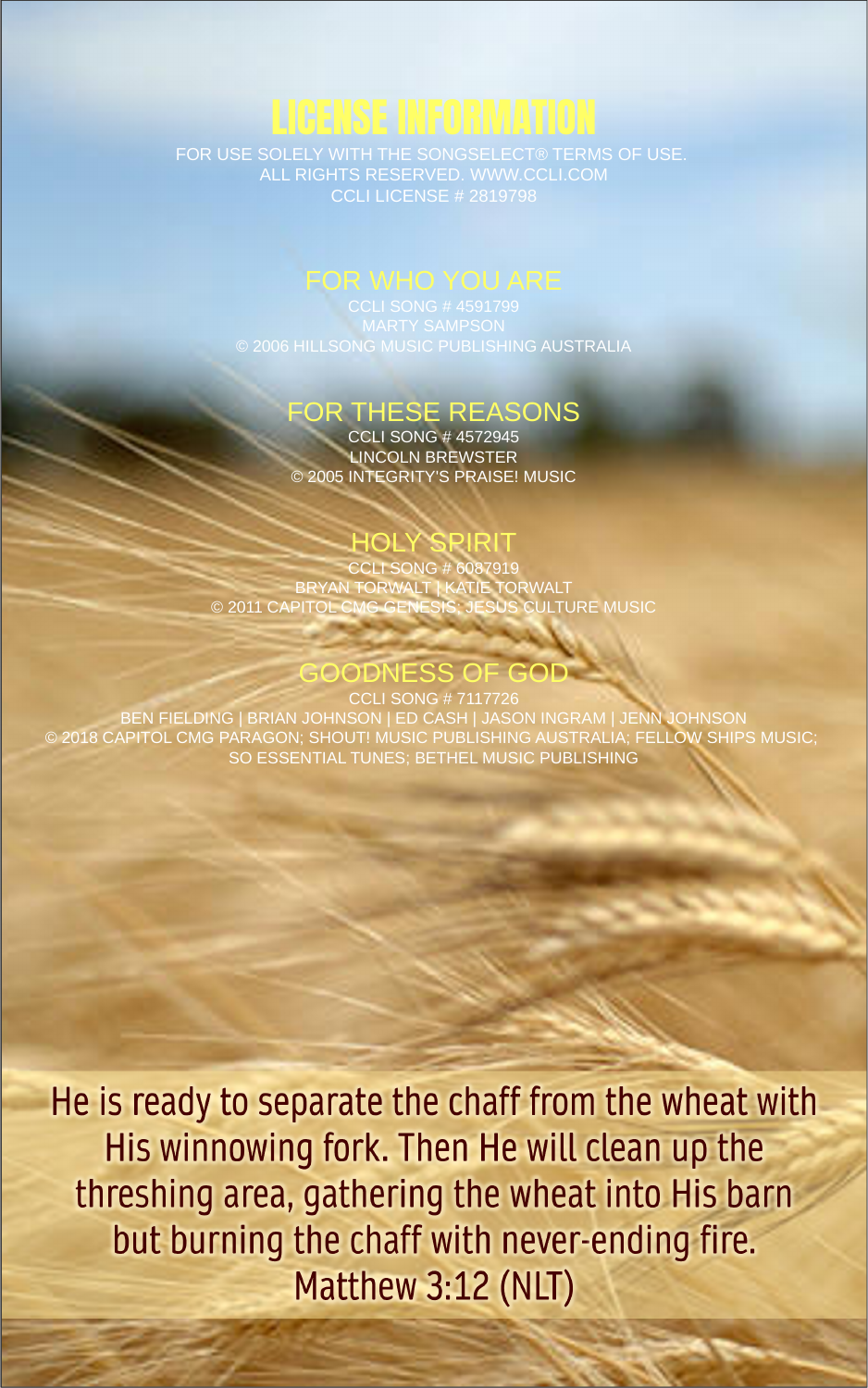

LICENSE INFORMATION
FOR USE SOLELY WITH THE SONGSELECT® TERMS OF USE.
ALL RIGHTS RESERVED. WWW.CCLI.COM
CCLI LICENSE # 2819798
FOR WHO YOU ARE
CCLI SONG # 4591799
MARTY SAMPSON
© 2006 HILLSONG MUSIC PUBLISHING AUSTRALIA

FOR THESE REASONS
CCLI SONG # 4572945
LINCOLN BREWSTER
© 2005 INTEGRITY'S PRAISE! MUSIC

HOLY SPIRIT
CCLI SONG # 6087919
BRYAN TORWALT | KATIE TORWALT
© 2011 CAPITOL CMG GENESIS; JESUS CULTURE MUSIC

GOODNESS OF GOD
CCLI SONG # 7117726
BEN FIELDING | BRIAN JOHNSON | ED CASH | JASON INGRAM | JENN JOHNSON
© 2018 CAPITOL CMG PARAGON; SHOUT! MUSIC PUBLISHING AUSTRALIA; FELLOW SHIPS MUSIC;
SO ESSENTIAL TUNES; BETHEL MUSIC PUBLISHING